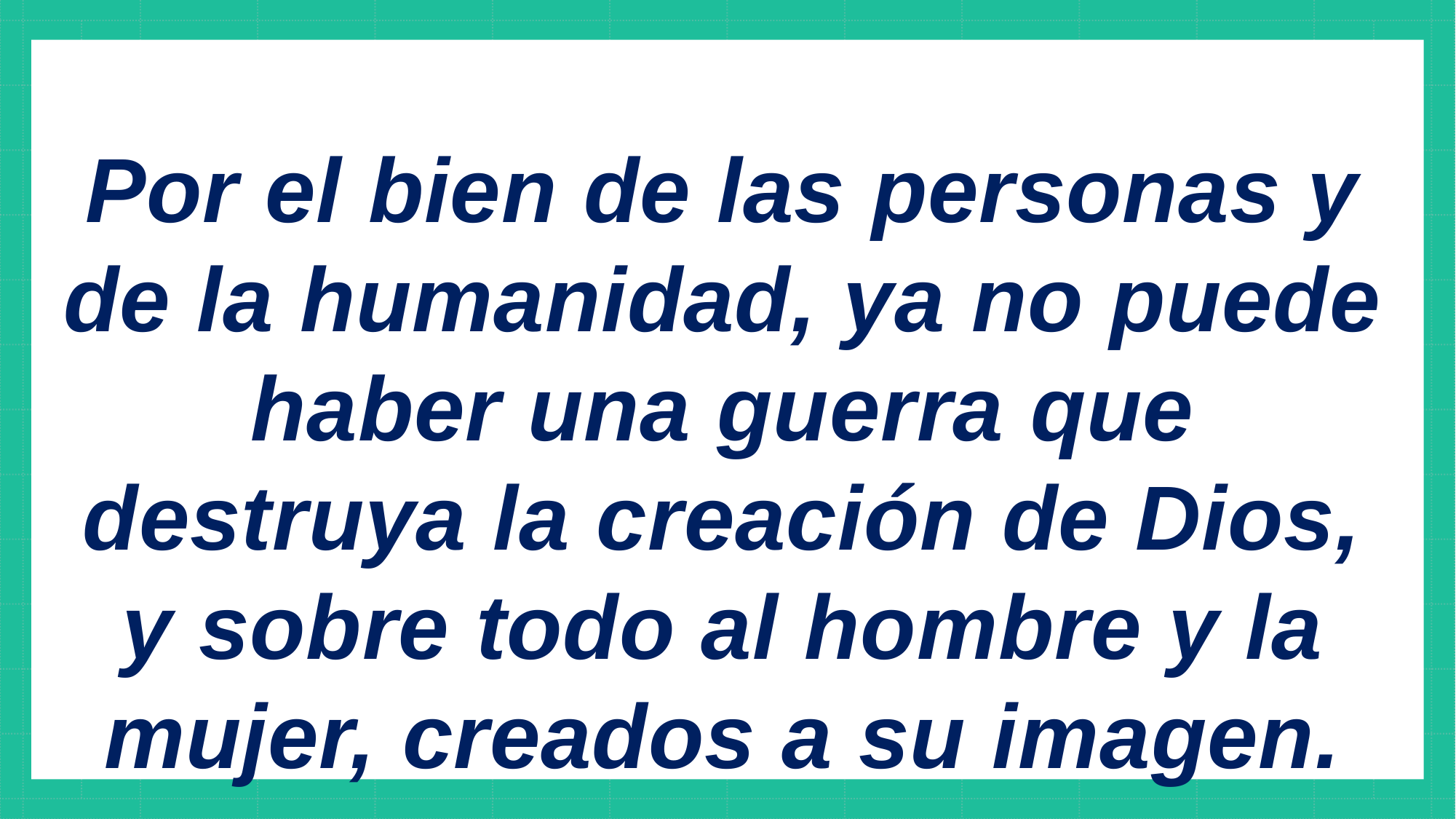

Por el bien de las personas y de la humanidad, ya no puede haber una guerra que destruya la creación de Dios, y sobre todo al hombre y la mujer, creados a su imagen.